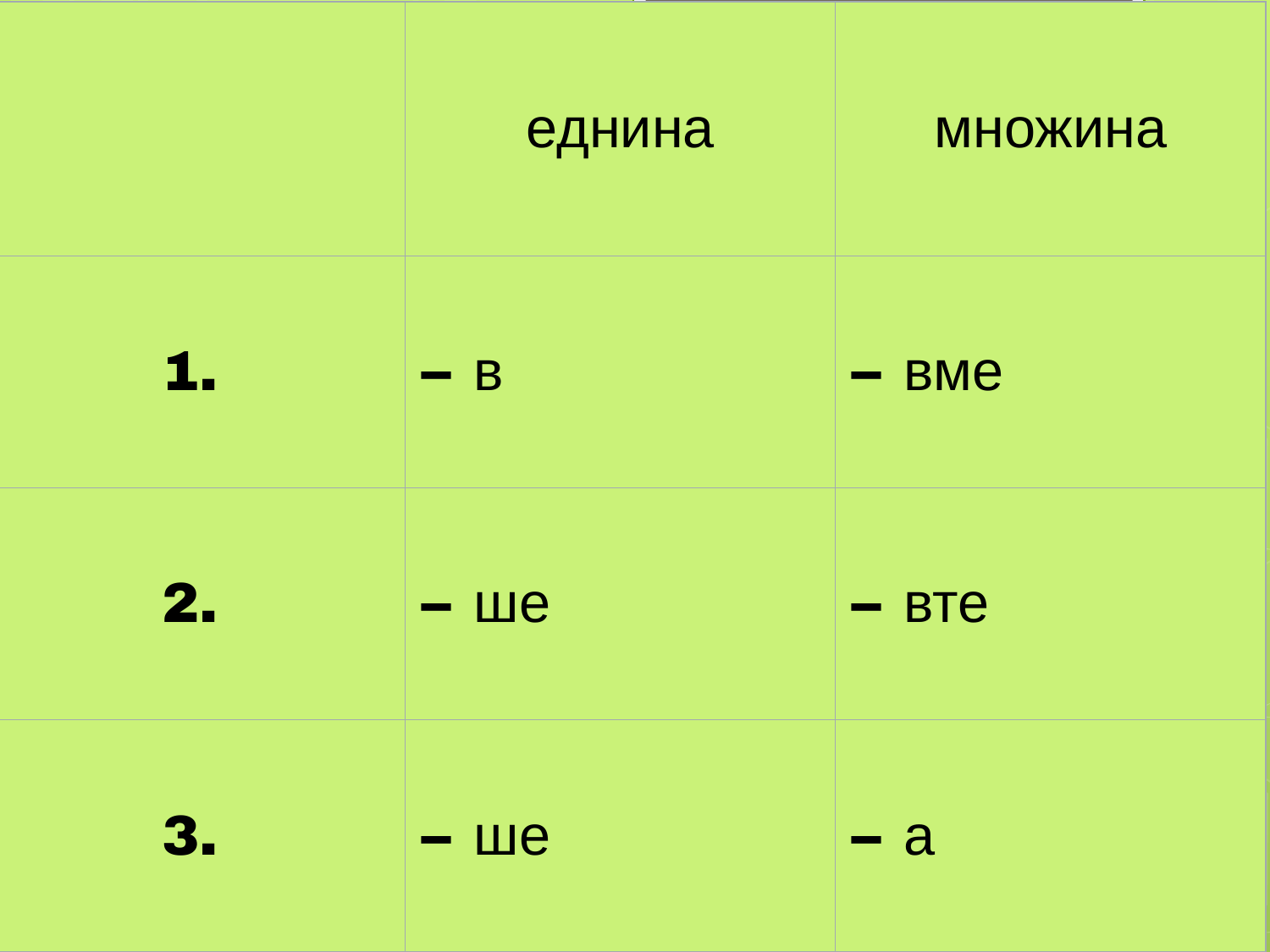

#
|  | еднина | множина |
| --- | --- | --- |
| 1. | − в | − вме |
| 2. | − ше | − вте |
| 3. | − ше | − а |